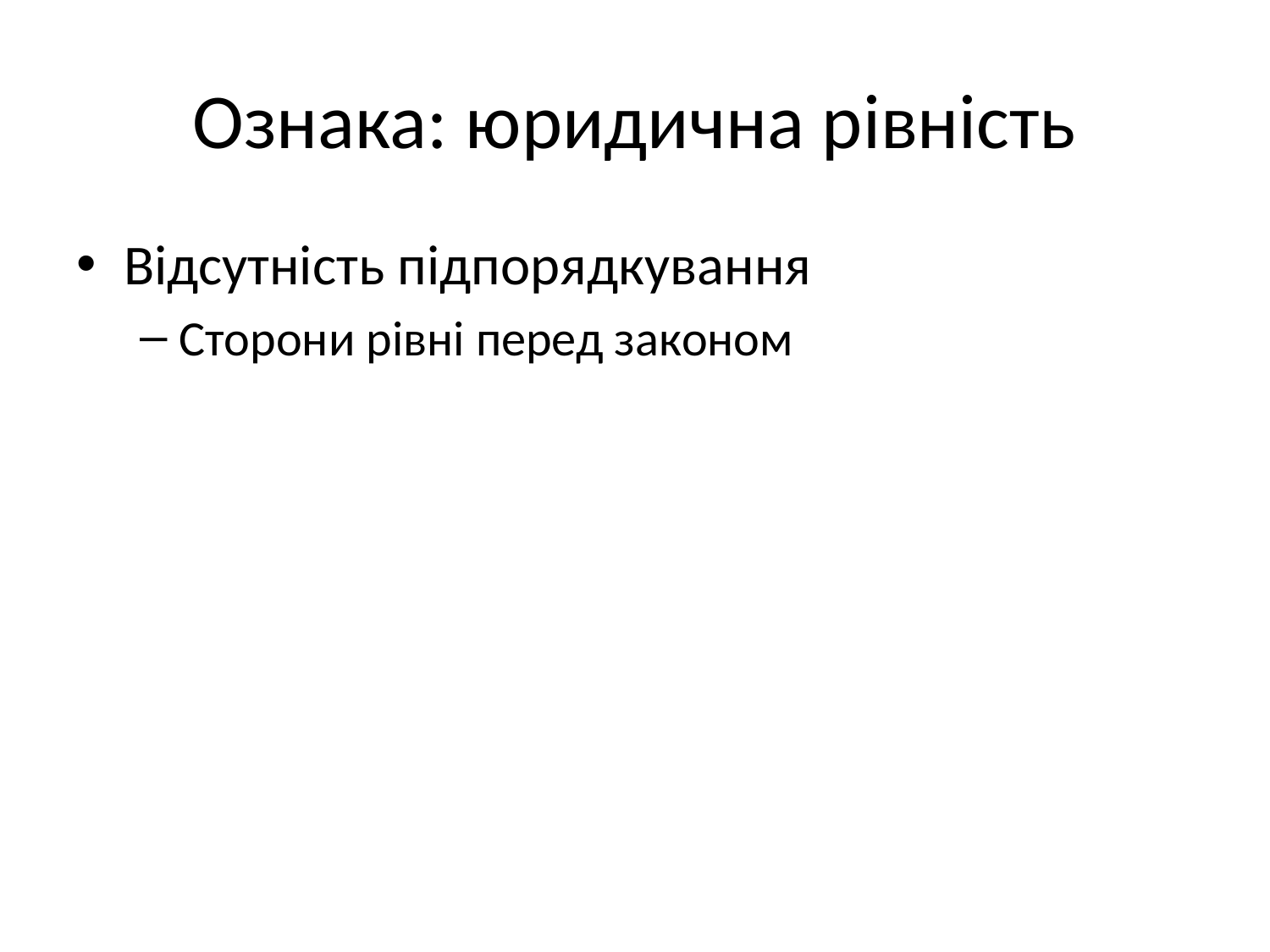

# Ознака: юридична рівність
Відсутність підпорядкування
Сторони рівні перед законом